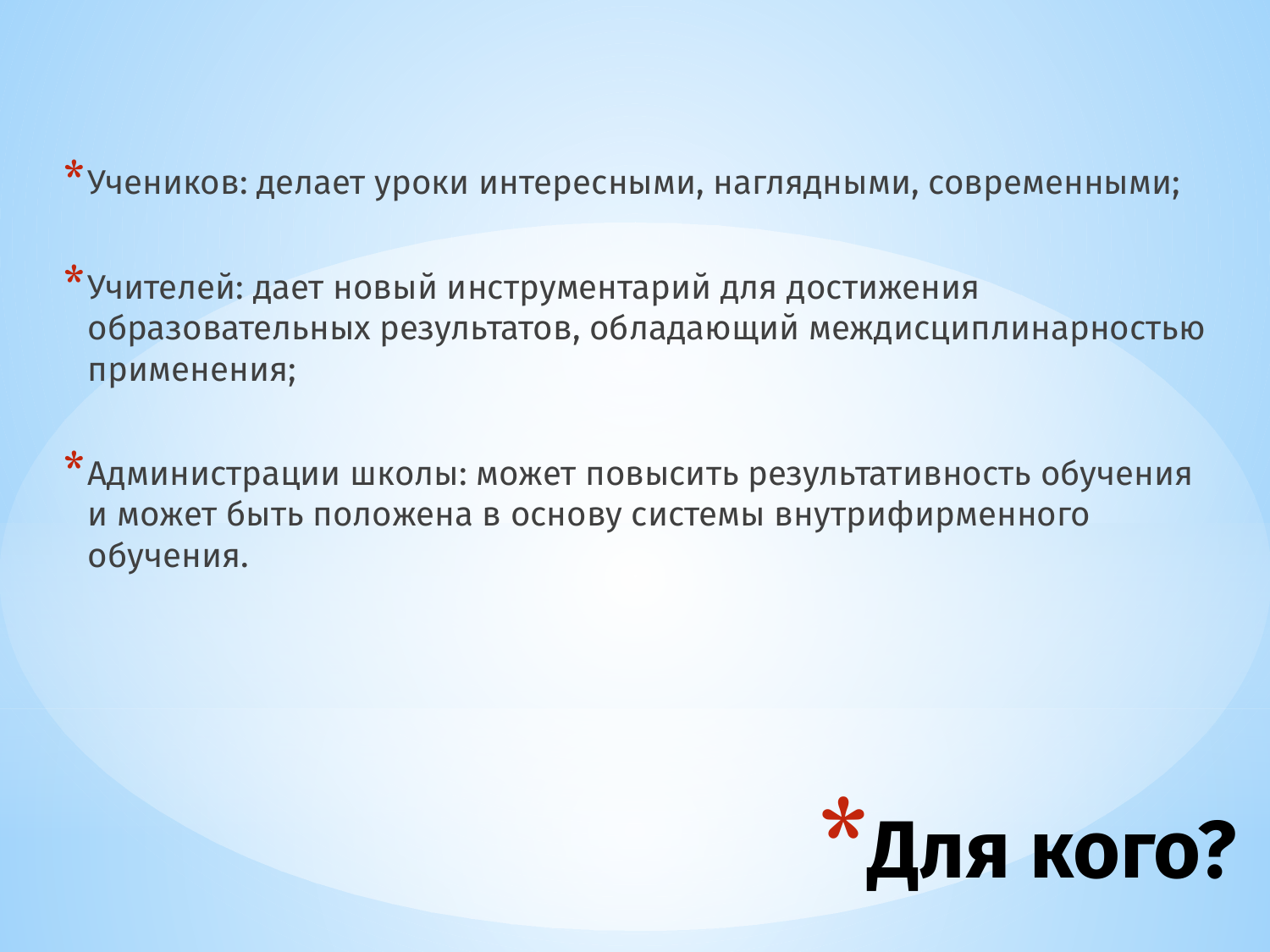

Учеников: делает уроки интересными, наглядными, современными;

Учителей: дает новый инструментарий для достижения образовательных результатов, обладающий междисциплинарностью применения;

Администрации школы: может повысить результативность обучения и может быть положена в основу системы внутрифирменного обучения.
# Для кого?